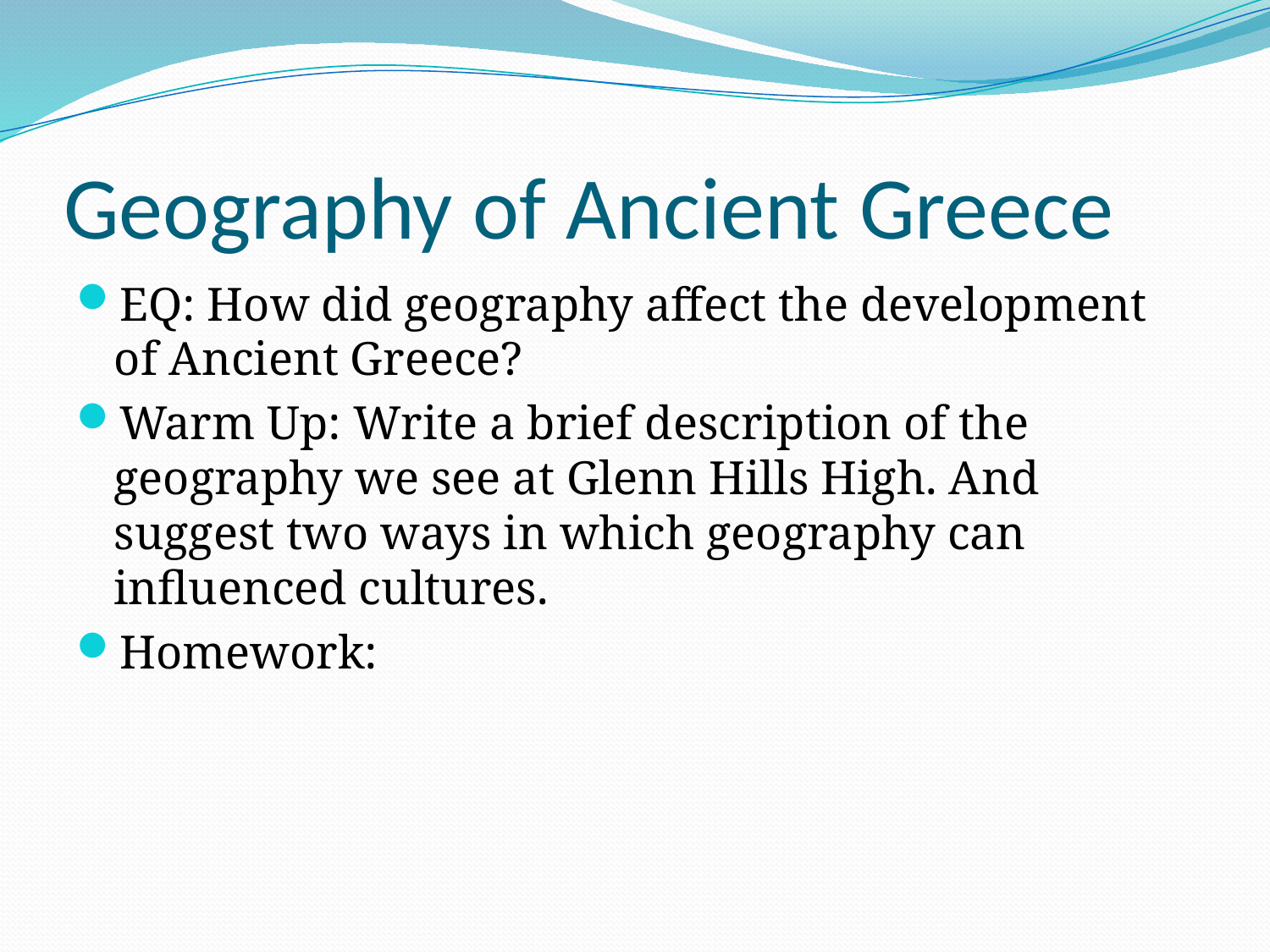

# Geography of Ancient Greece
EQ: How did geography affect the development of Ancient Greece?
Warm Up: Write a brief description of the geography we see at Glenn Hills High. And suggest two ways in which geography can influenced cultures.
Homework: